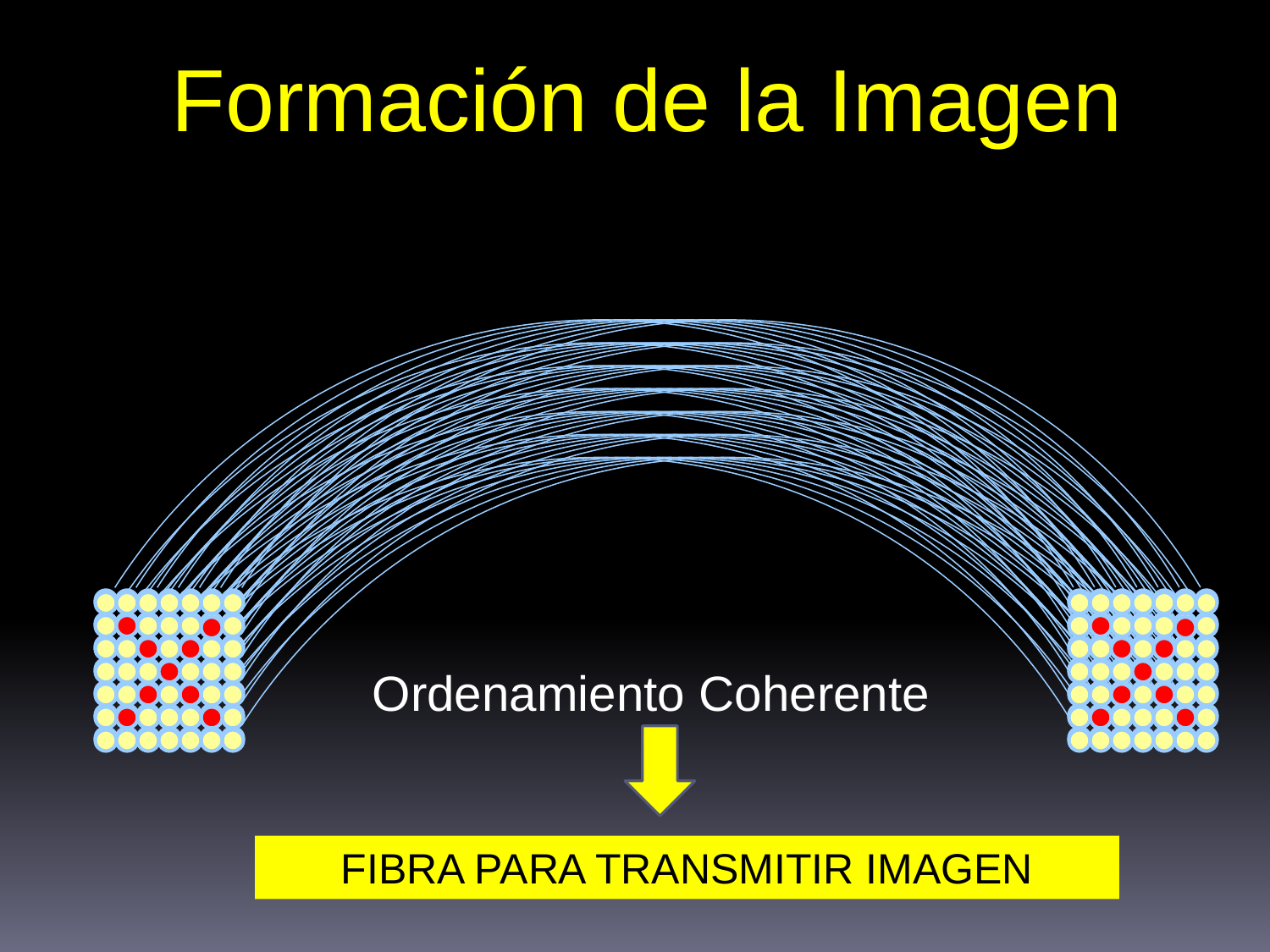

Formación de la Imagen

Ordenamiento Coherente

FIBRA PARA TRANSMITIR IMAGEN